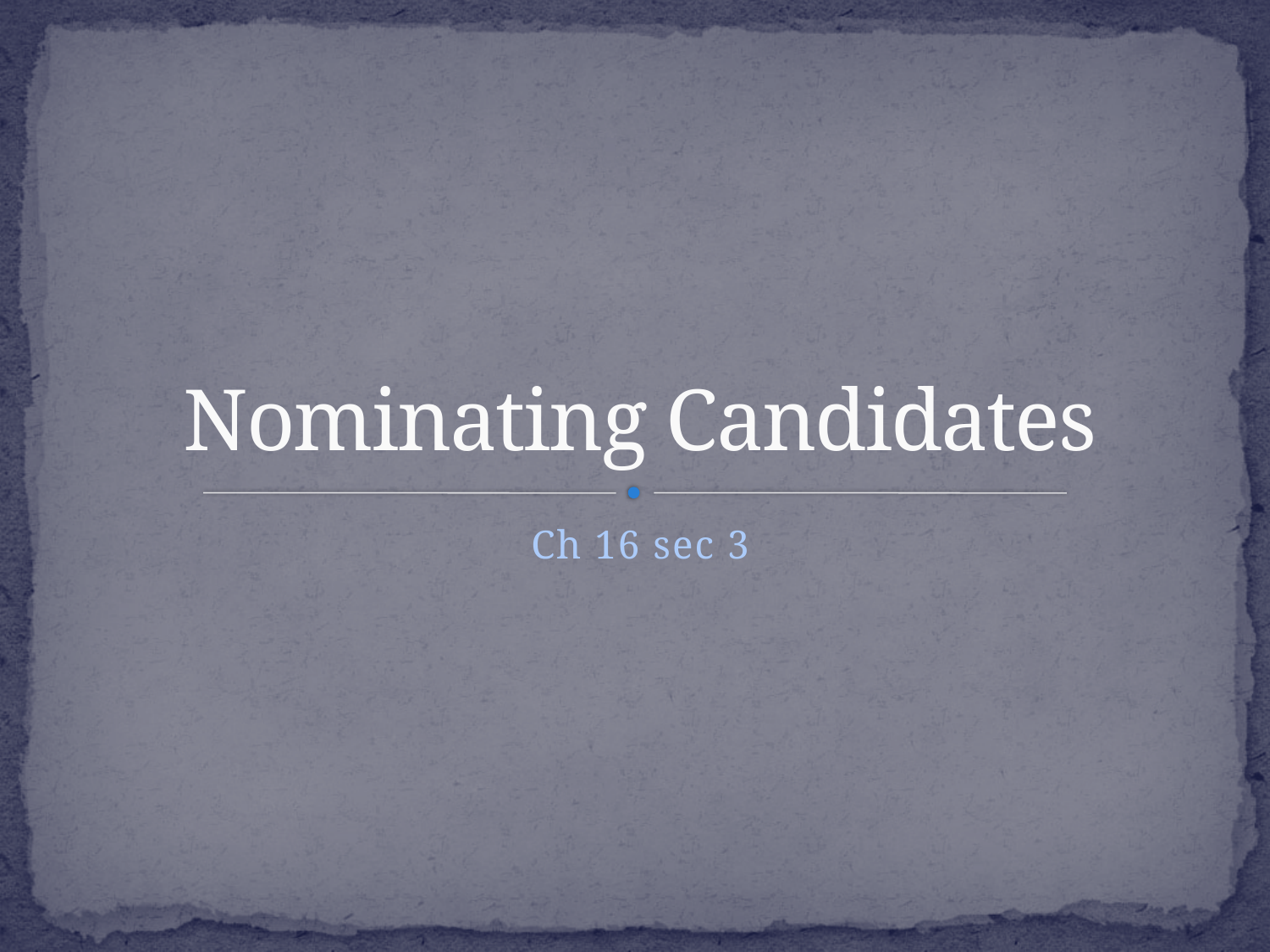

# Nominating Candidates
Ch 16 sec 3